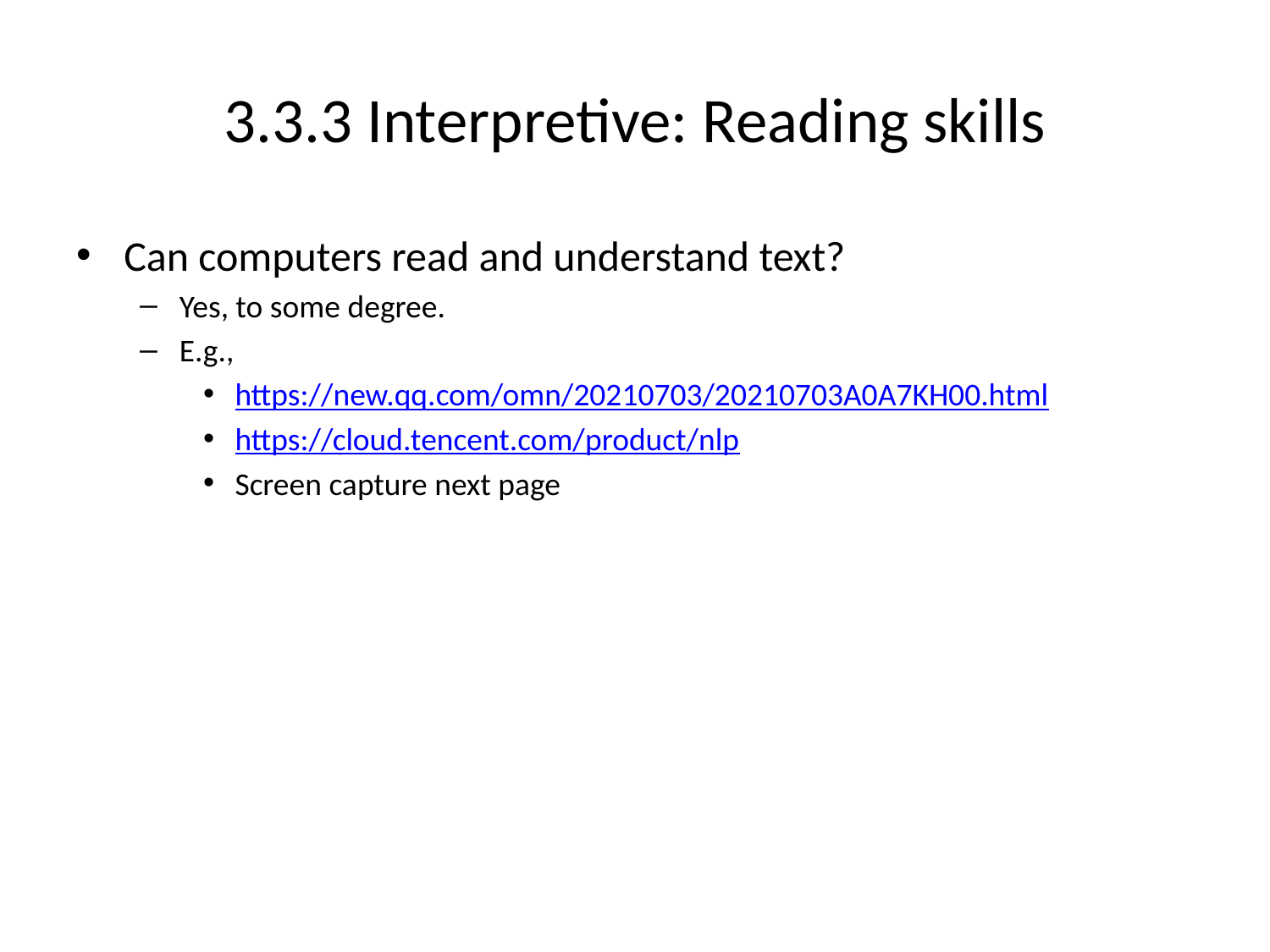

# 3.3.3 Interpretive: Reading skills
Can computers read and understand text?
Yes, to some degree.
E.g.,
https://new.qq.com/omn/20210703/20210703A0A7KH00.html
https://cloud.tencent.com/product/nlp
Screen capture next page